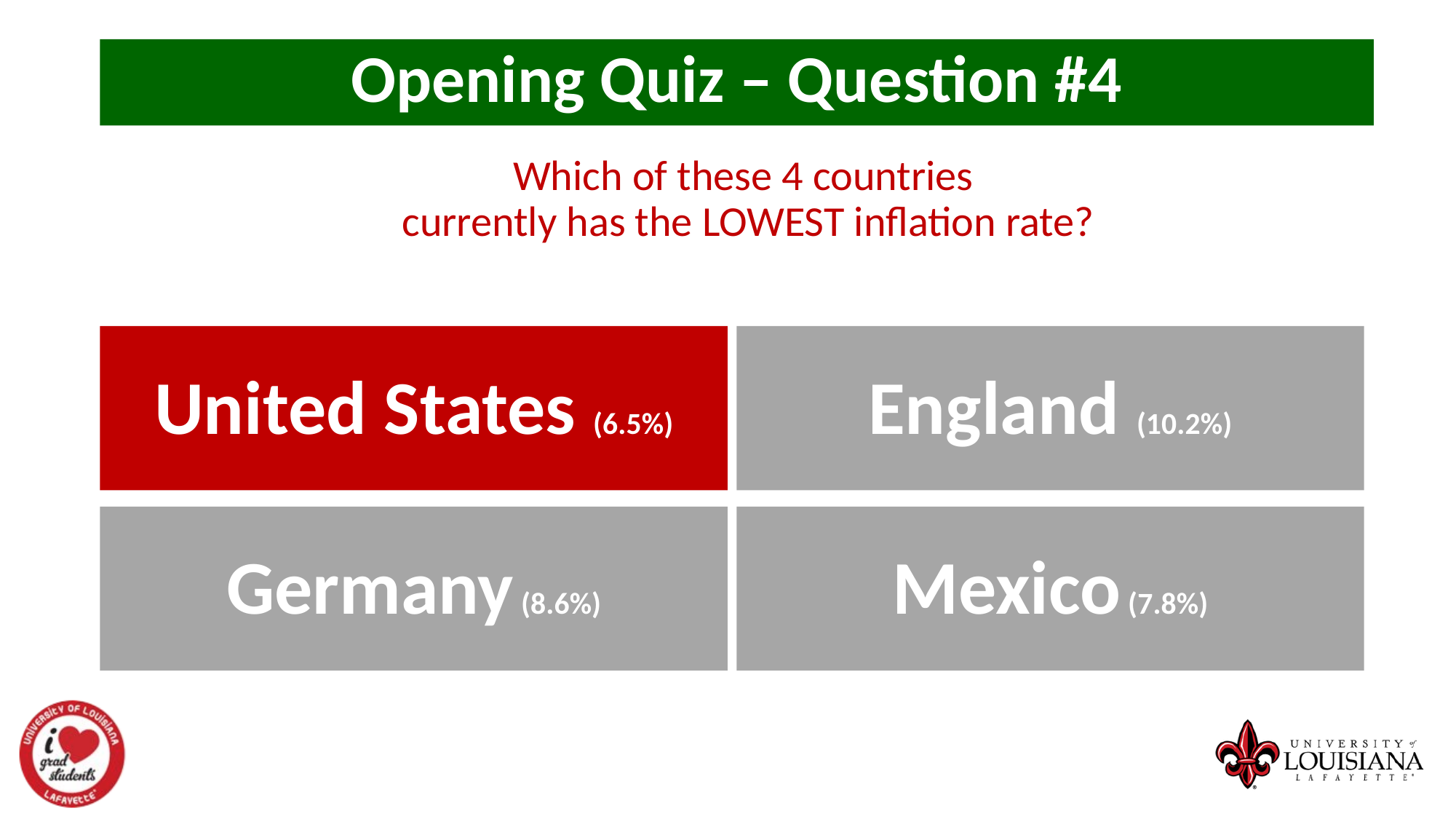

Opening Quiz – Question #4
Which of these 4 countries
currently has the LOWEST inflation rate?

United States (6.5%)

England (10.2%)

Germany (8.6%)

Mexico (7.8%)